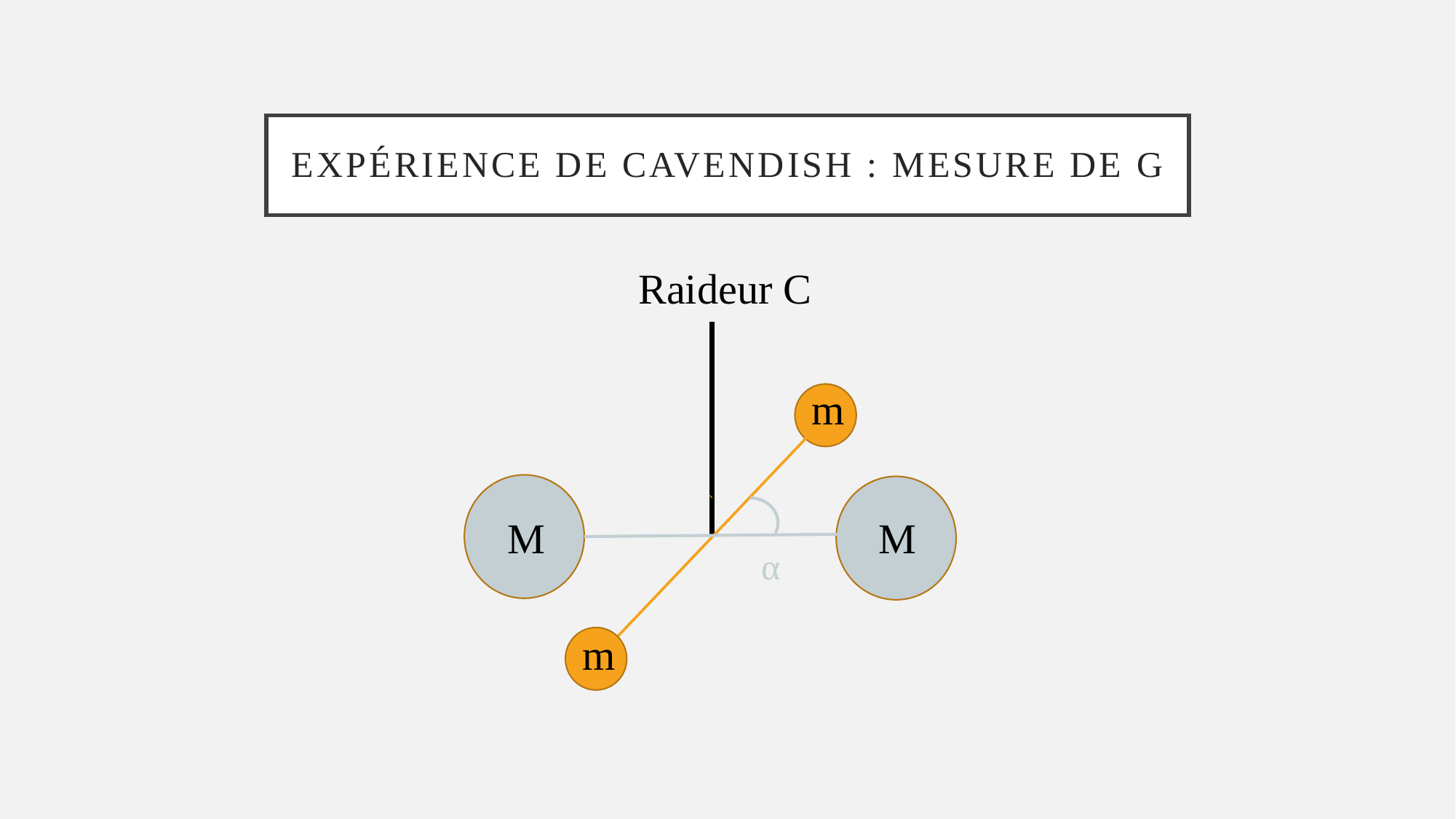

# Expérience de Cavendish : mesure de G
Raideur C
m

M
M
α
m